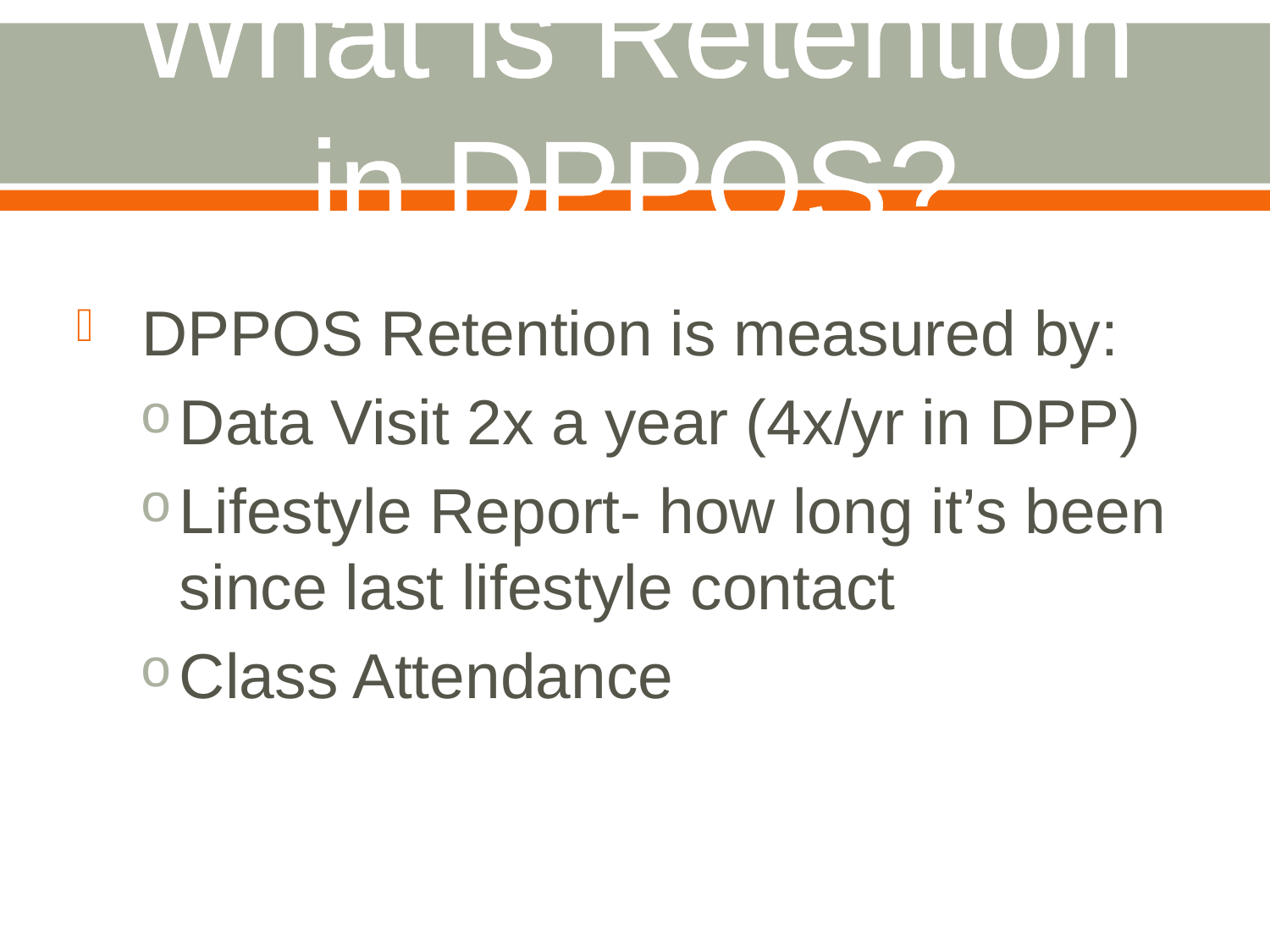

# What is Retention in DPPOS?
 DPPOS Retention is measured by:
Data Visit 2x a year (4x/yr in DPP)
Lifestyle Report- how long it’s been since last lifestyle contact
Class Attendance